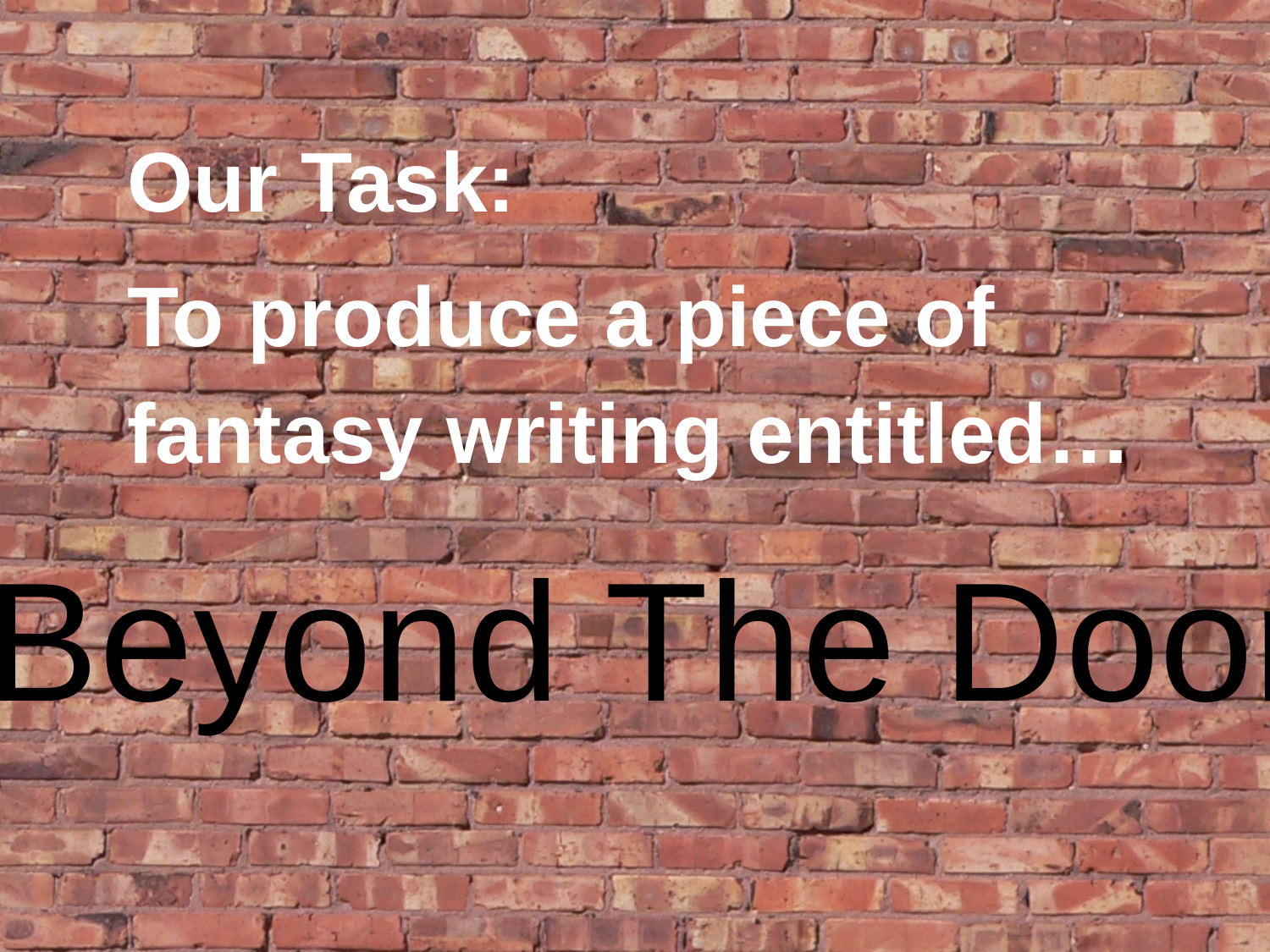

Our Task:
To produce a piece of fantasy writing entitled…

Beyond The Door